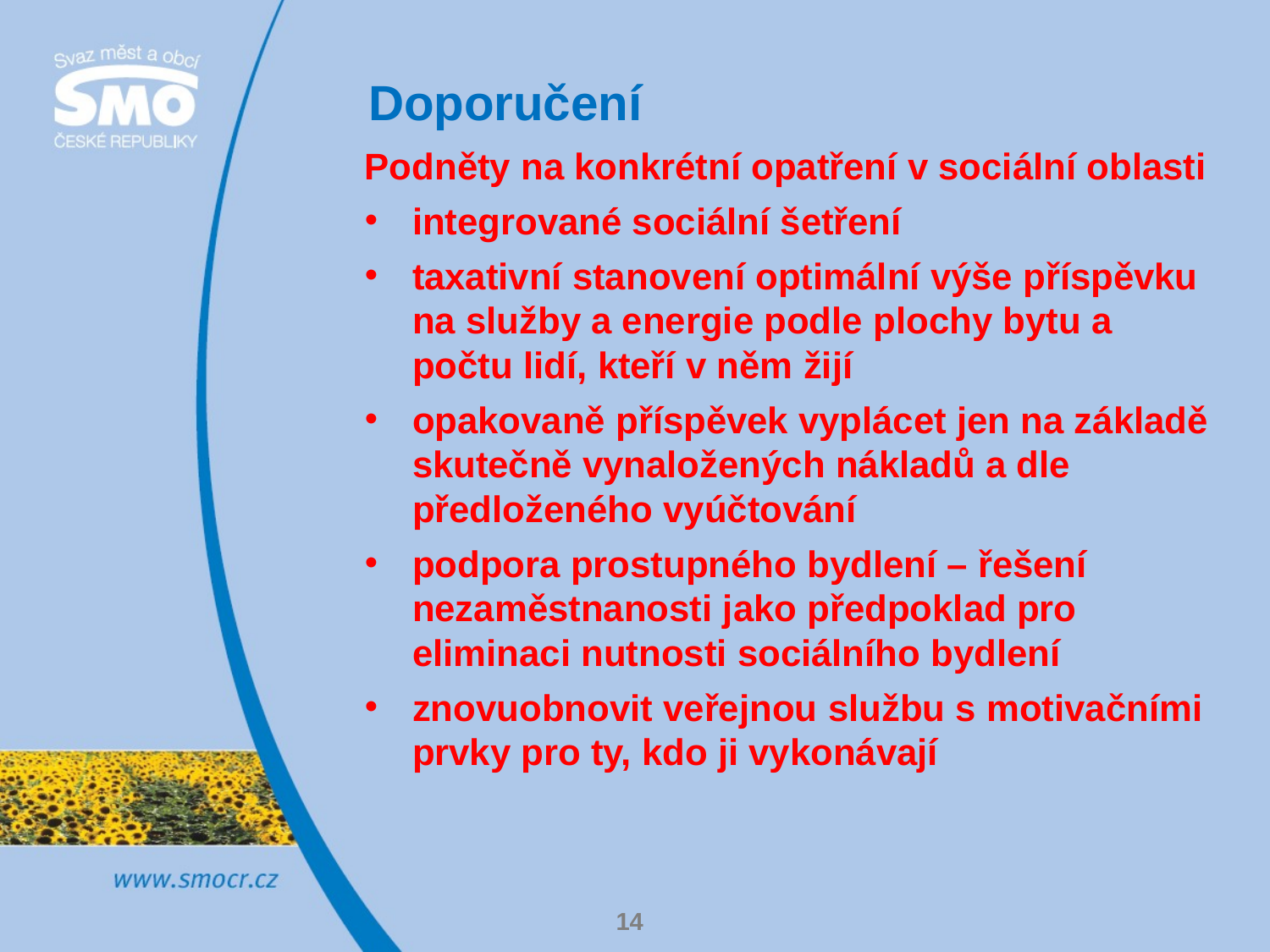

# Doporučení
Podněty na konkrétní opatření v sociální oblasti
integrované sociální šetření
taxativní stanovení optimální výše příspěvku na služby a energie podle plochy bytu a počtu lidí, kteří v něm žijí
opakovaně příspěvek vyplácet jen na základě skutečně vynaložených nákladů a dle předloženého vyúčtování
podpora prostupného bydlení – řešení nezaměstnanosti jako předpoklad pro eliminaci nutnosti sociálního bydlení
znovuobnovit veřejnou službu s motivačními prvky pro ty, kdo ji vykonávají

14